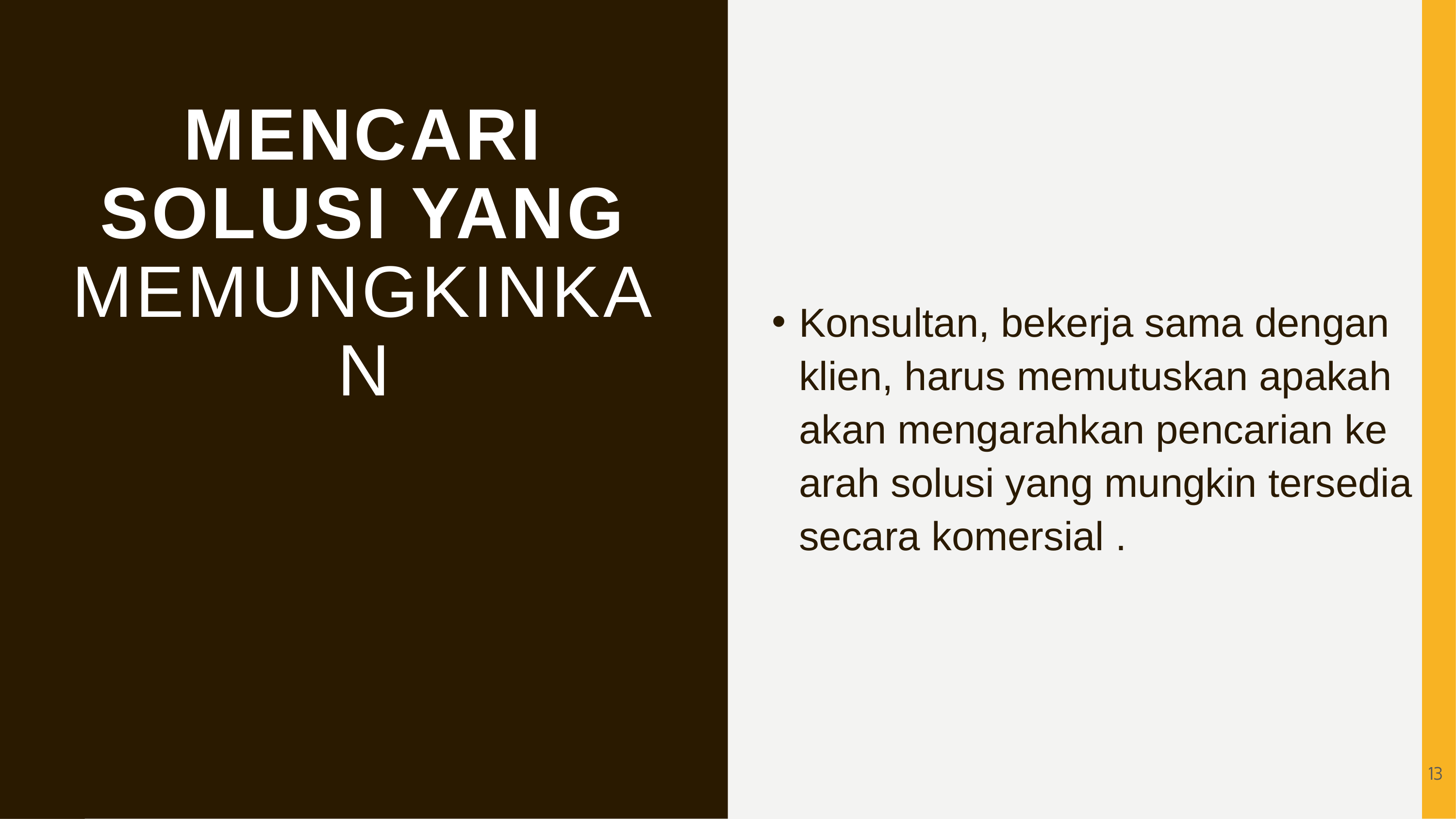

Konsultan, bekerja sama dengan klien, harus memutuskan apakah akan mengarahkan pencarian ke arah solusi yang mungkin tersedia secara komersial .
# Mencari Solusi yang Memungkinkan
13